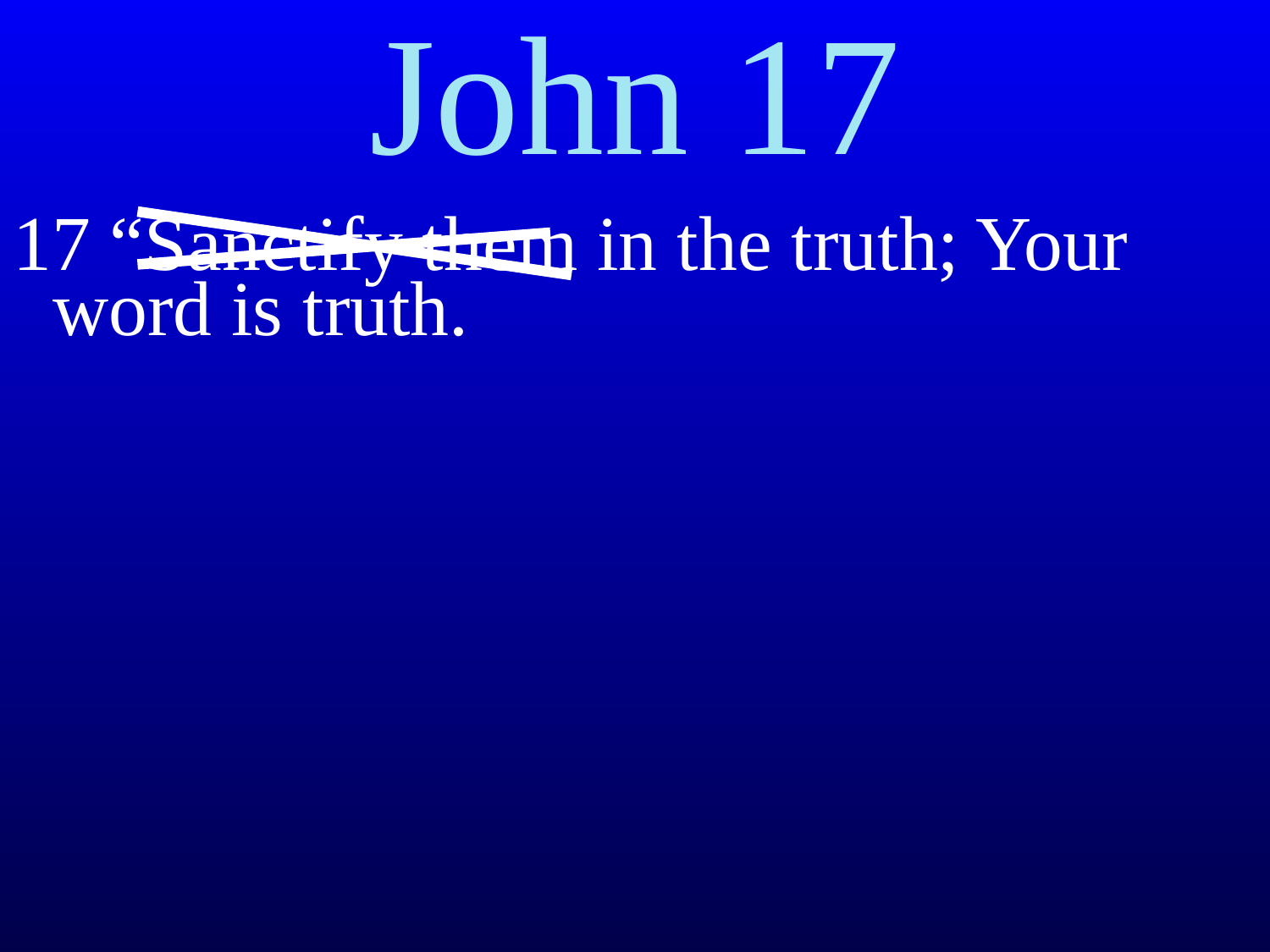

# John 17
17 “Sanctify them in the truth; Your word is truth.